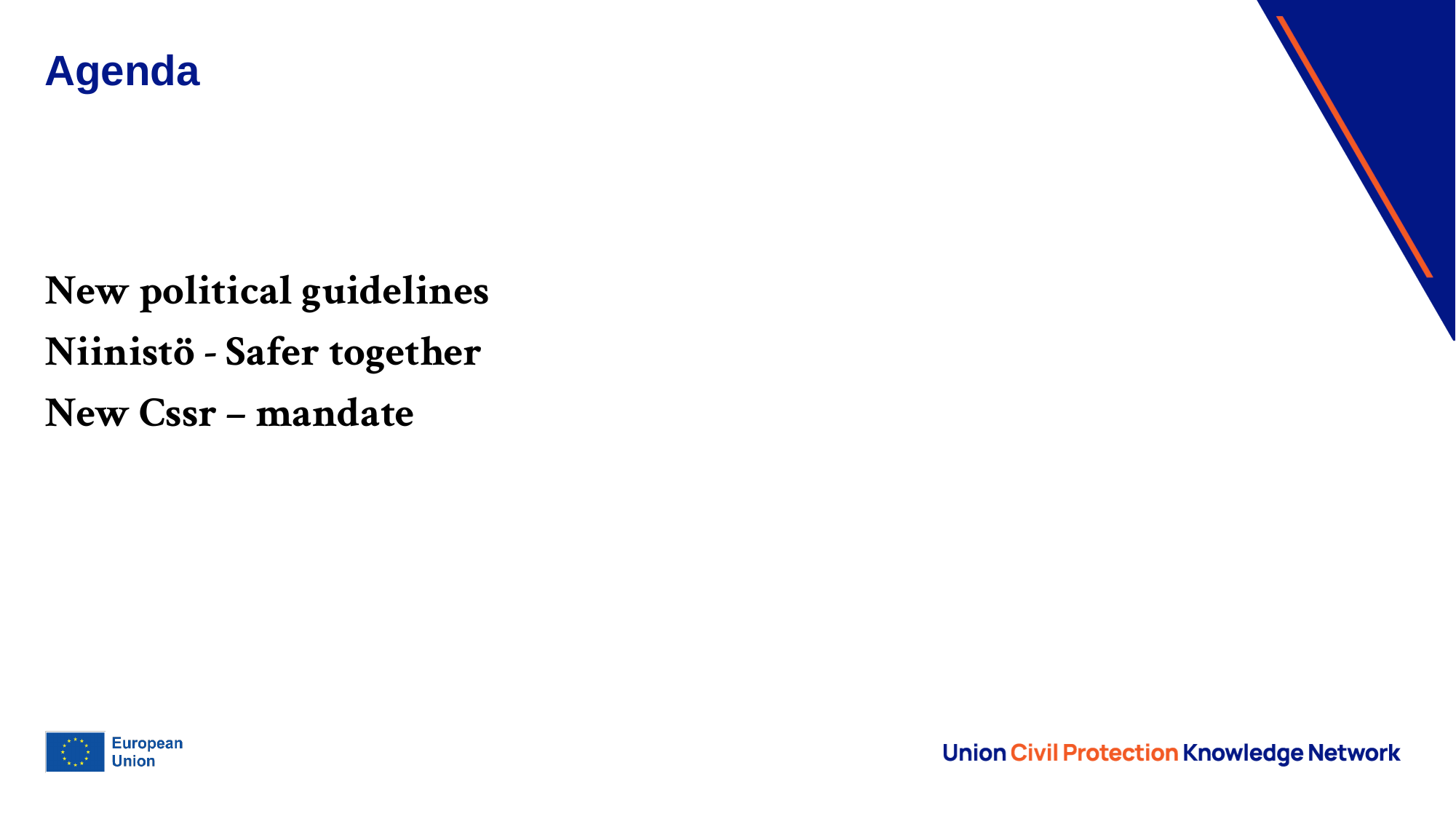

# Agenda
New political guidelines
Niinistö - Safer together
New Cssr – mandate